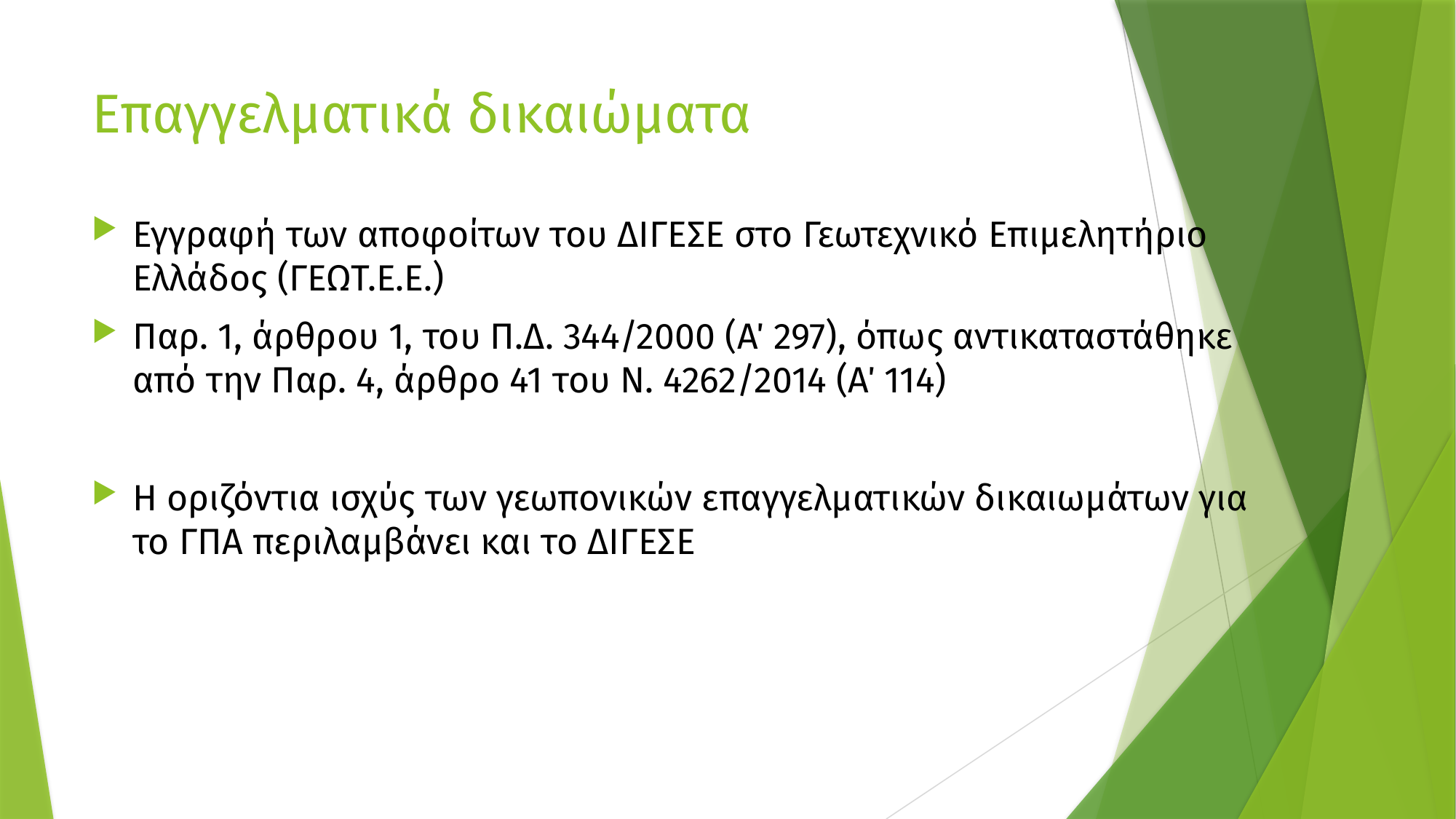

# Επαγγελματικά δικαιώματα
Εγγραφή των αποφοίτων του ΔΙΓΕΣΕ στο Γεωτεχνικό Επιμελητήριο Ελλάδος (ΓΕΩΤ.Ε.Ε.)
Παρ. 1, άρθρου 1, του Π.Δ. 344/2000 (Α΄ 297), όπως αντικαταστάθηκε από την Παρ. 4, άρθρο 41 του Ν. 4262/2014 (Α΄ 114)

Η οριζόντια ισχύς των γεωπονικών επαγγελματικών δικαιωμάτων για το ΓΠΑ περιλαμβάνει και το ΔΙΓΕΣΕ